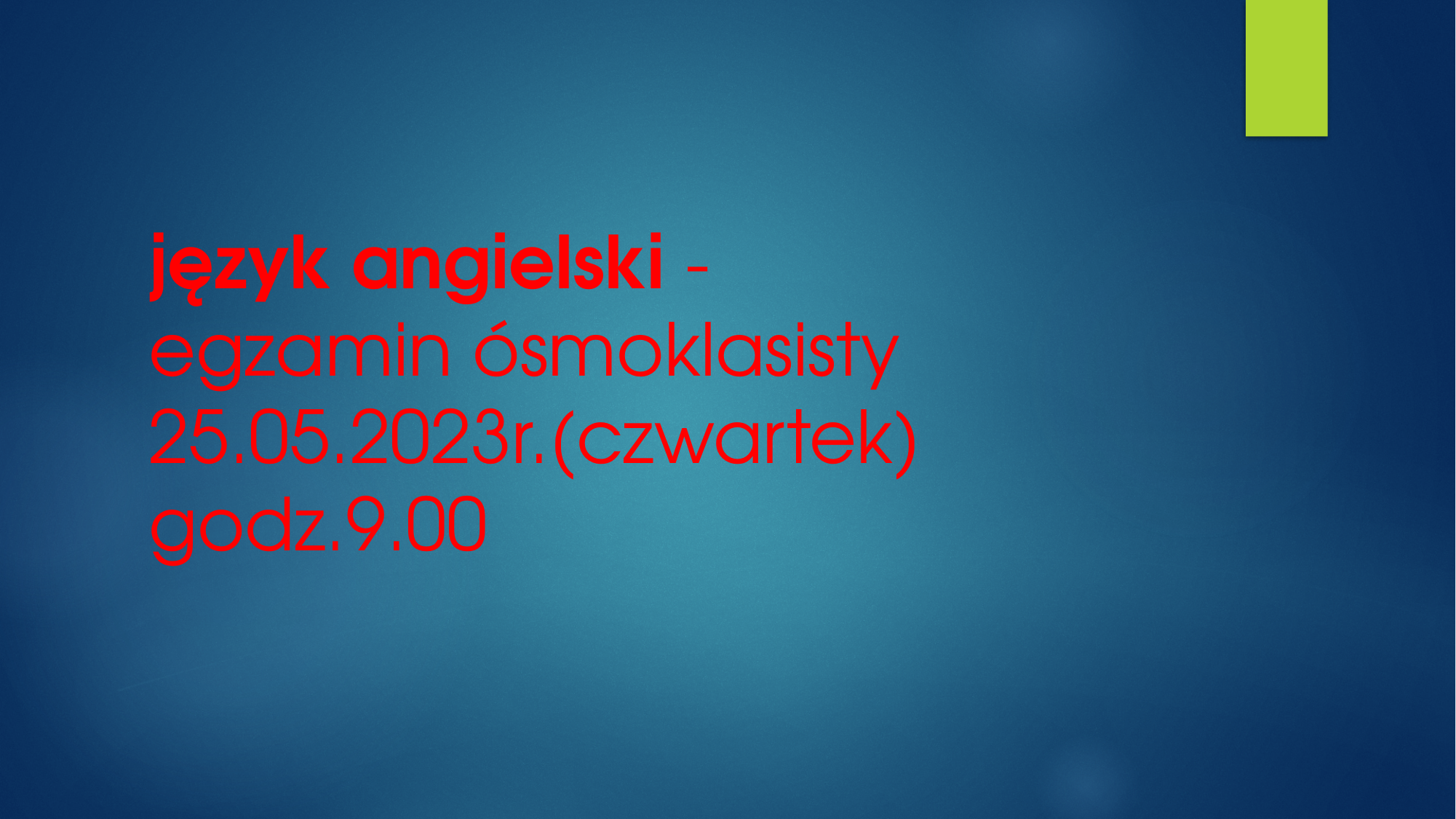

# język angielski - egzamin ósmoklasisty 25.05.2023r.(czwartek) godz.9.00